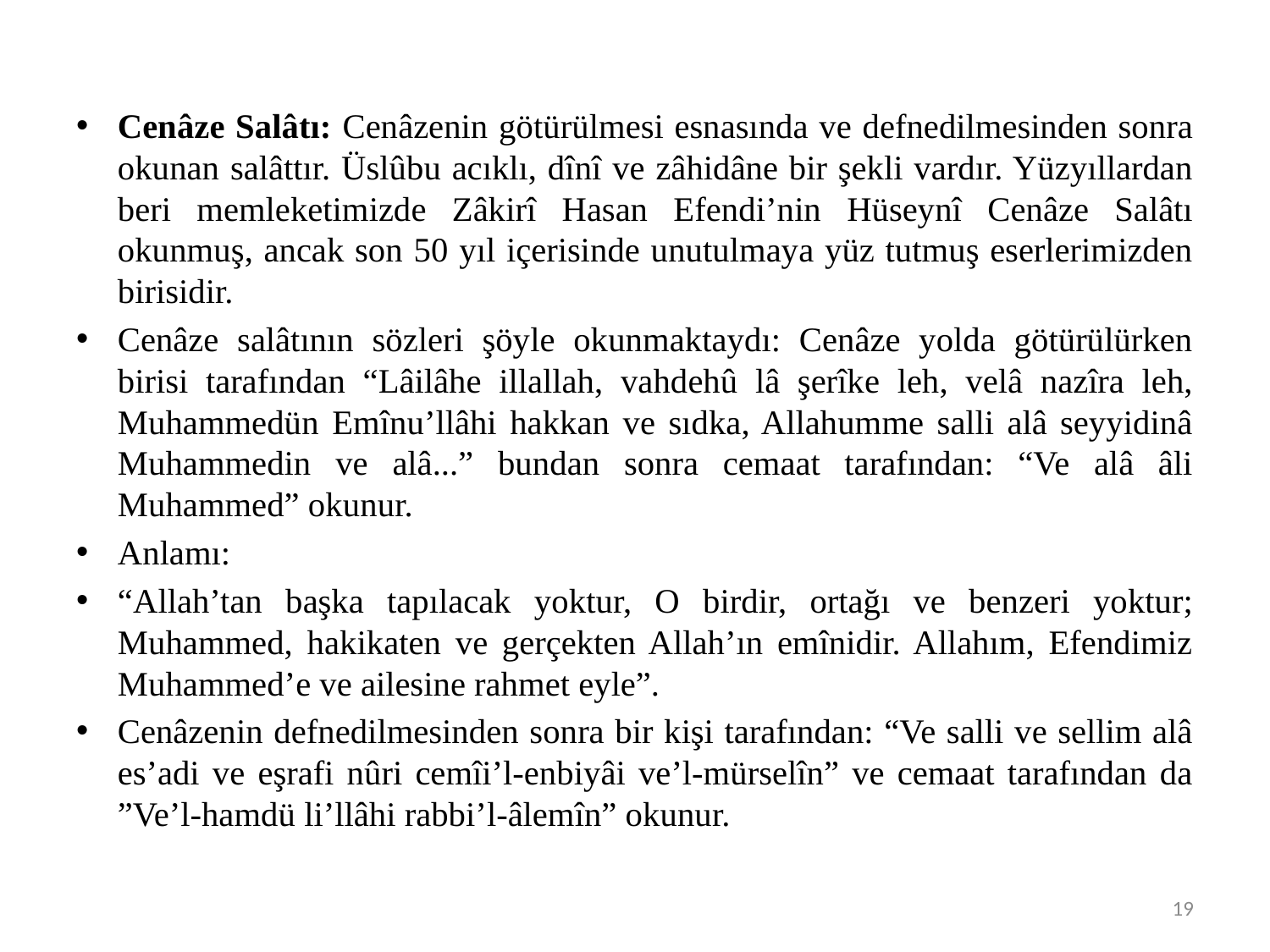

#

Cenâze Salâtı: Cenâzenin götürülmesi esnasında ve defnedilmesinden sonra okunan salâttır. Üslûbu acıklı, dînî ve zâhidâne bir şekli vardır. Yüzyıllardan beri memleketimizde Zâkirî Hasan Efendi’nin Hüseynî Cenâze Salâtı okunmuş, ancak son 50 yıl içerisinde unutulmaya yüz tutmuş eserlerimizden birisidir.
Cenâze salâtının sözleri şöyle okunmaktaydı: Cenâze yolda götürülürken birisi tarafından “Lâilâhe illallah, vahdehû lâ şerîke leh, velâ nazîra leh, Muhammedün Emînu’llâhi hakkan ve sıdka, Allahumme salli alâ seyyidinâ Muhammedin ve alâ...” bundan sonra cemaat tarafından: “Ve alâ âli Muhammed” okunur.
Anlamı:
“Allah’tan başka tapılacak yoktur, O birdir, ortağı ve benzeri yoktur; Muhammed, hakikaten ve gerçekten Allah’ın emînidir. Allahım, Efendimiz Muhammed’e ve ailesine rahmet eyle”.
Cenâzenin defnedilmesinden sonra bir kişi tarafından: “Ve salli ve sellim alâ es’adi ve eşrafi nûri cemîi’l-enbiyâi ve’l-mürselîn” ve cemaat tarafından da ”Ve’l-hamdü li’llâhi rabbi’l-âlemîn” okunur.

19